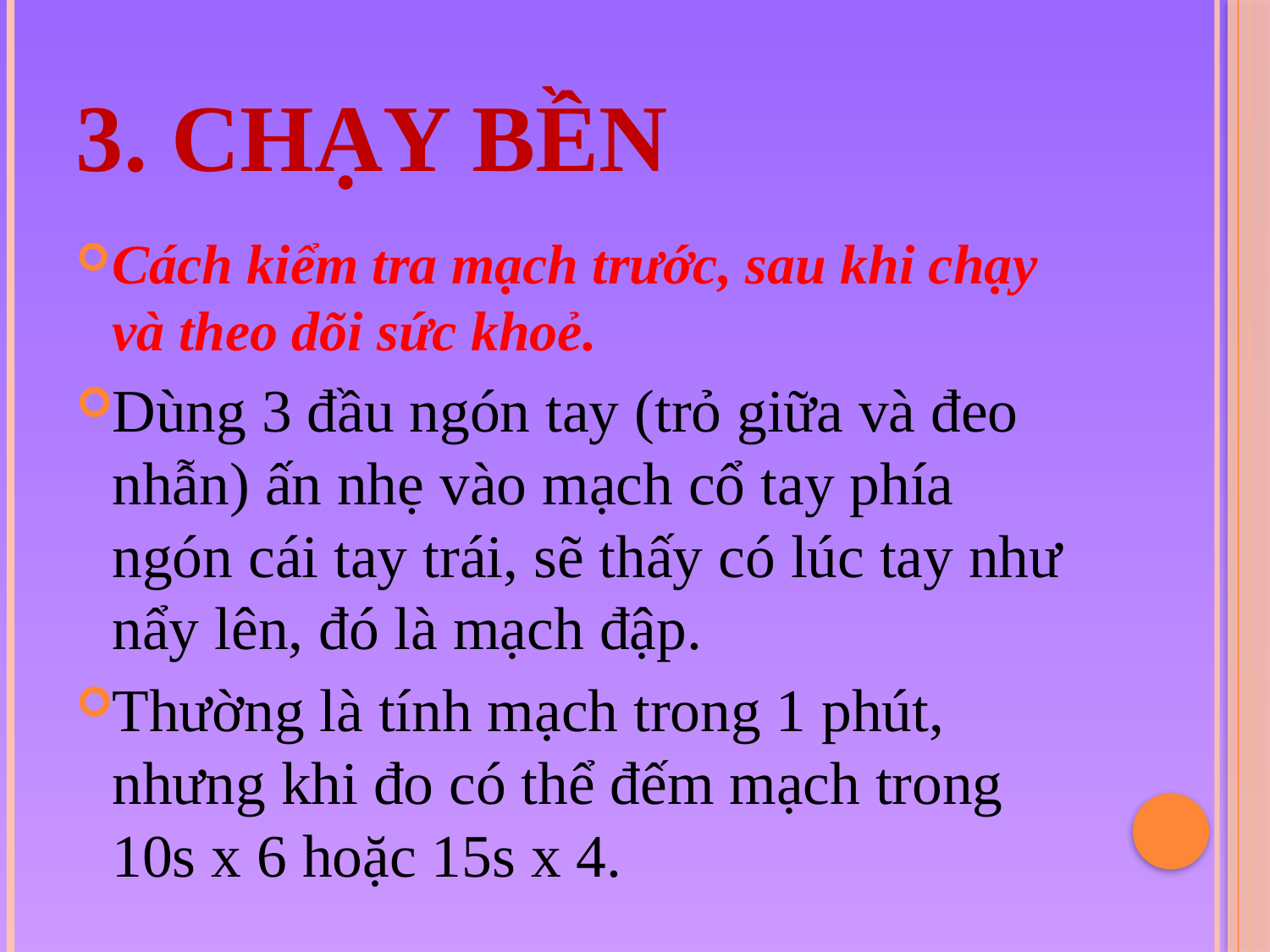

# 3. CHẠY BỀN
Cách kiểm tra mạch trước, sau khi chạy và theo dõi sức khoẻ.
Dùng 3 đầu ngón tay (trỏ giữa và đeo nhẫn) ấn nhẹ vào mạch cổ tay phía ngón cái tay trái, sẽ thấy có lúc tay như nẩy lên, đó là mạch đập.
Thường là tính mạch trong 1 phút, nhưng khi đo có thể đếm mạch trong 10s x 6 hoặc 15s x 4.